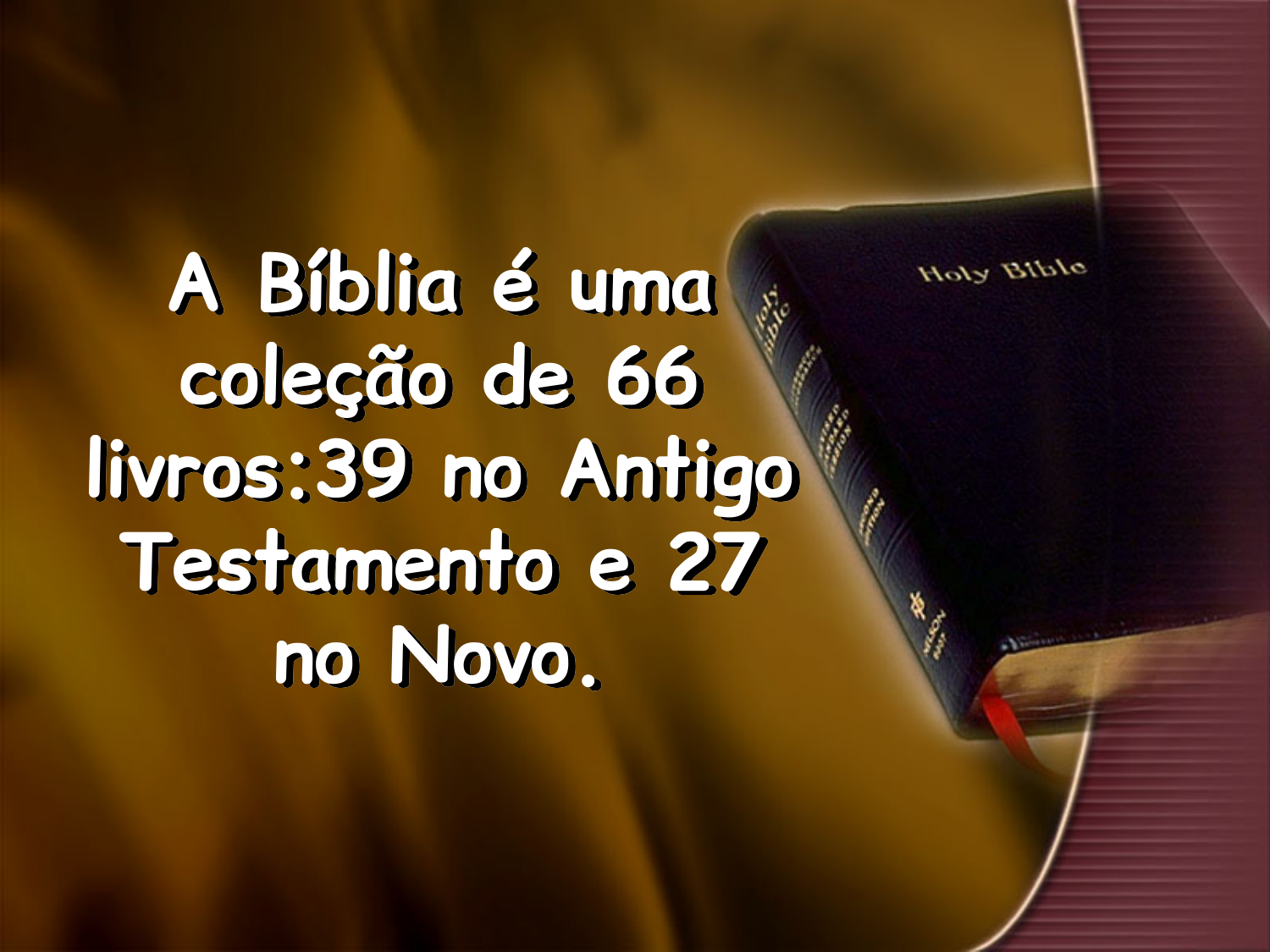

A Bíblia é uma coleção de 66 livros:39 no Antigo Testamento e 27 no Novo.